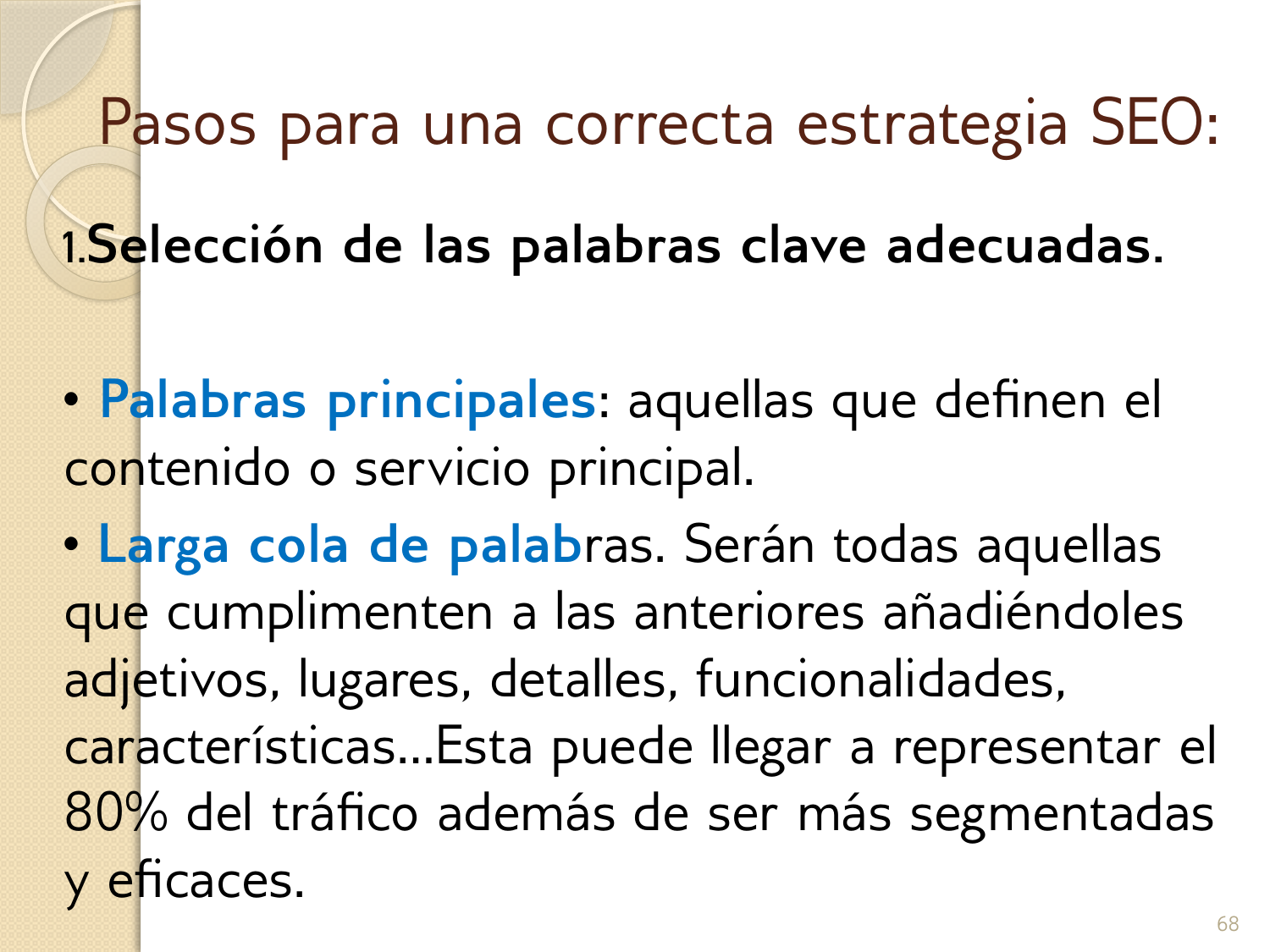

# Pasos para una correcta estrategia SEO:
Selección de las palabras clave adecuadas.

• Palabras principales: aquellas que definen el contenido o servicio principal.
• Larga cola de palabras. Serán todas aquellas que cumplimenten a las anteriores añadiéndoles adjetivos, lugares, detalles, funcionalidades, características…Esta puede llegar a representar el 80% del tráfico además de ser más segmentadas y eficaces.
68